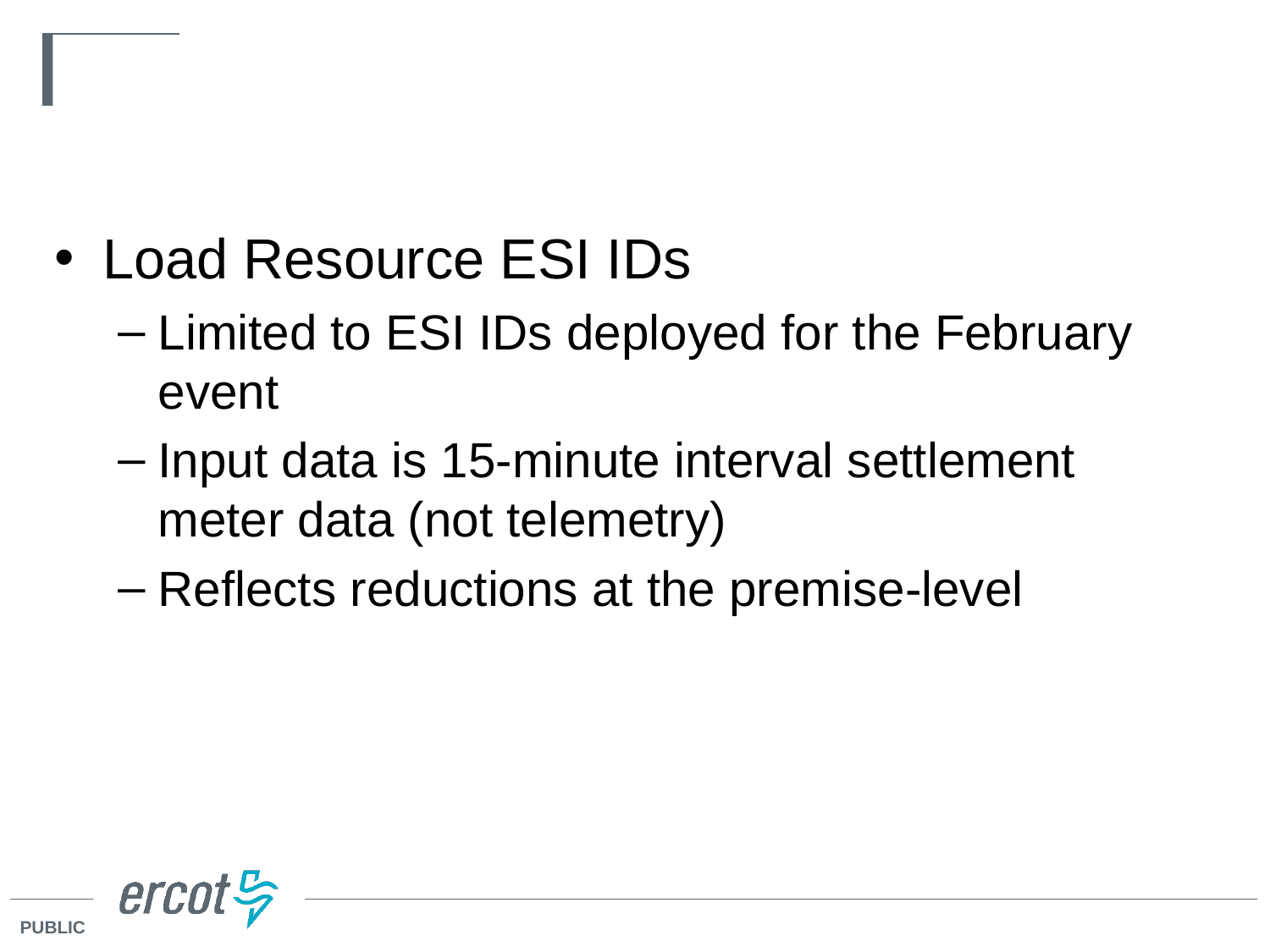

#

Load Resource ESI IDs
Limited to ESI IDs deployed for the February event
Input data is 15-minute interval settlement meter data (not telemetry)
Reflects reductions at the premise-level